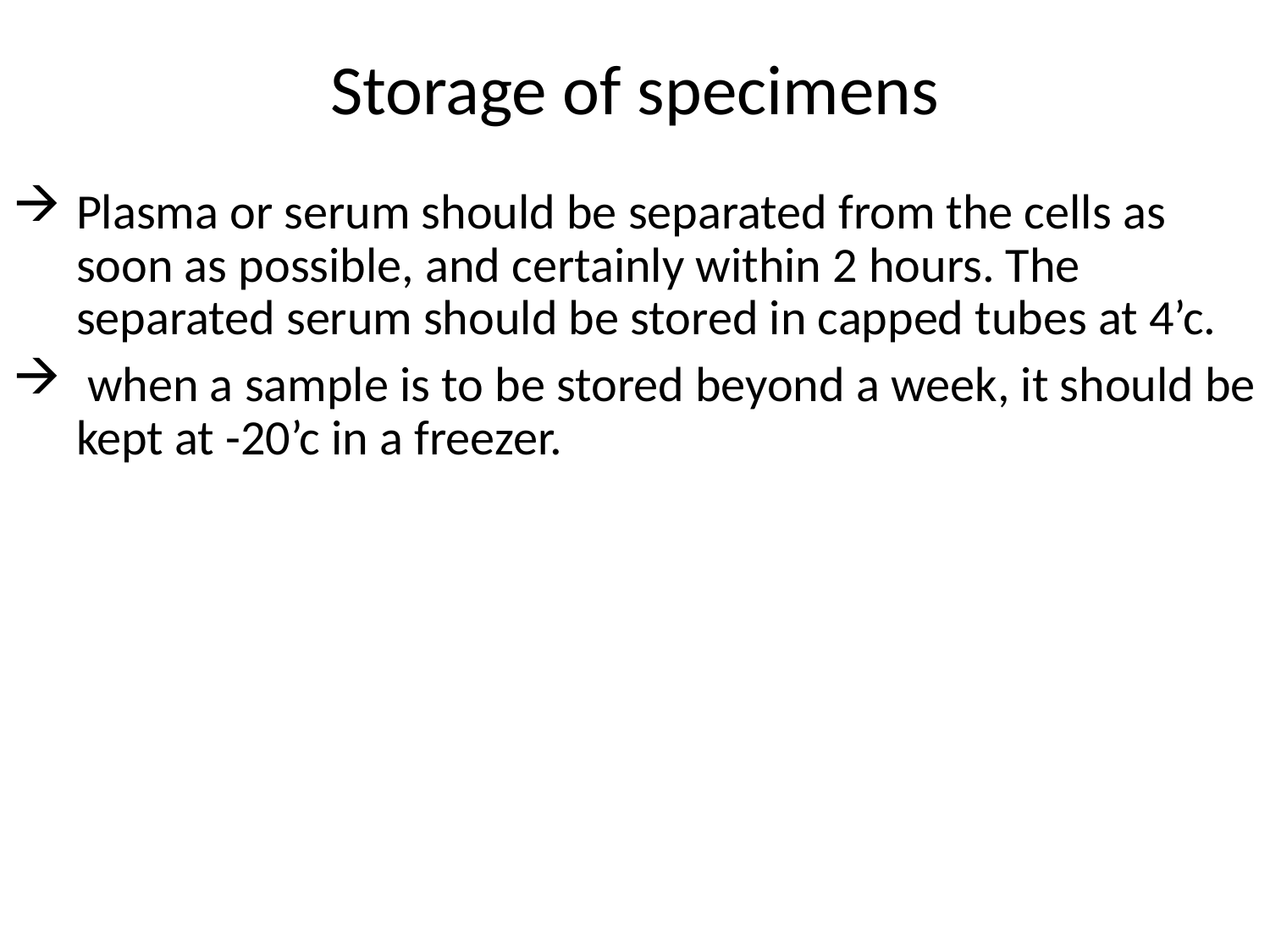

# Storage of specimens
Plasma or serum should be separated from the cells as soon as possible, and certainly within 2 hours. The separated serum should be stored in capped tubes at 4’c.
 when a sample is to be stored beyond a week, it should be kept at -20’c in a freezer.